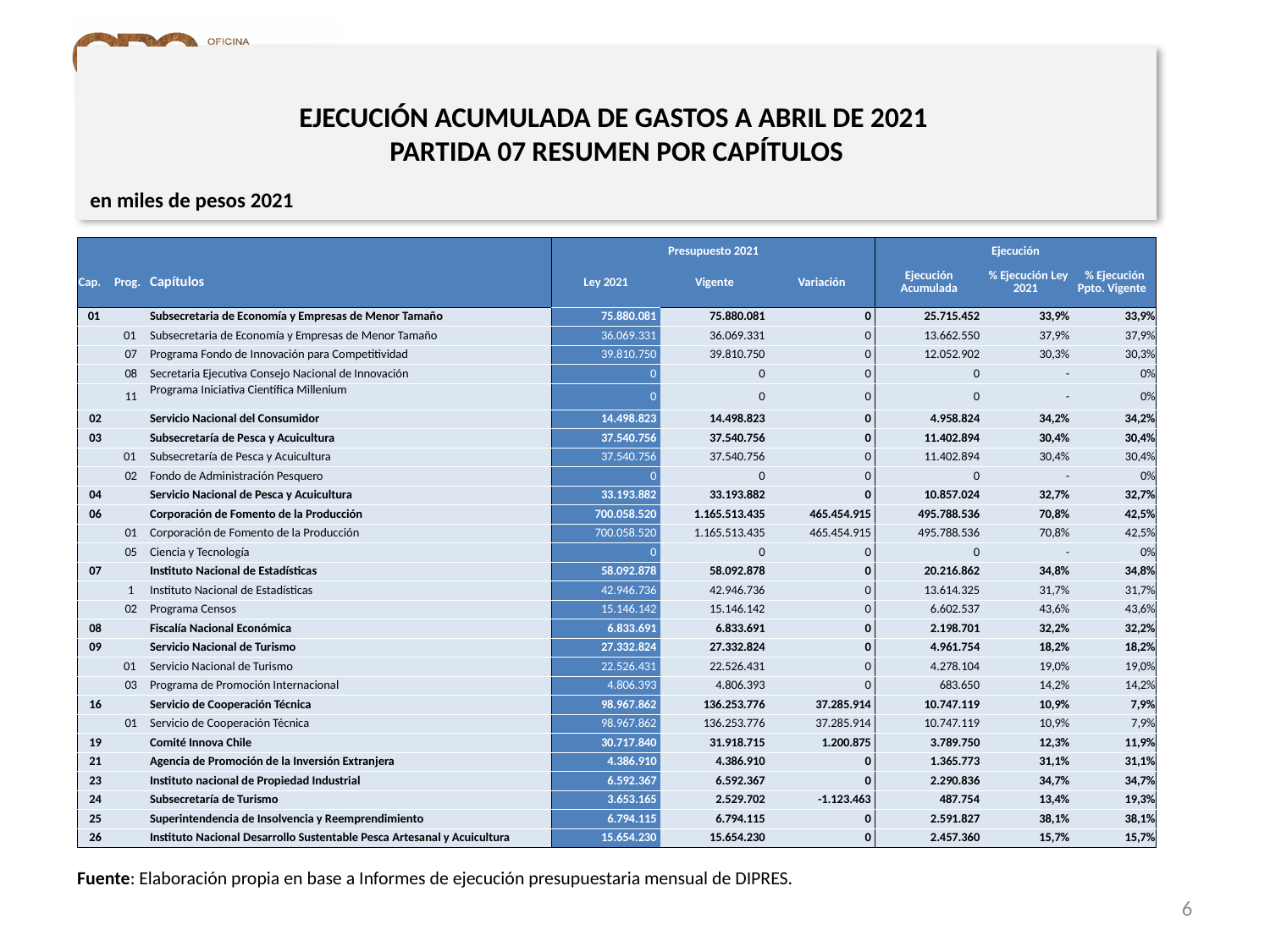

EJECUCIÓN ACUMULADA DE GASTOS A ABRIL DE 2021
PARTIDA 07 RESUMEN POR CAPÍTULOS
en miles de pesos 2021
|  |  |  | Presupuesto 2021 |  |  | Ejecución |  |  |
| --- | --- | --- | --- | --- | --- | --- | --- | --- |
| Cap. | Prog. | Capítulos | Ley 2021 | Vigente | Variación | Ejecución Acumulada | % Ejecución Ley 2021 | % Ejecución Ppto. Vigente |
| 01 |  | Subsecretaria de Economía y Empresas de Menor Tamaño | 75.880.081 | 75.880.081 | 0 | 25.715.452 | 33,9% | 33,9% |
|  | 01 | Subsecretaria de Economía y Empresas de Menor Tamaño | 36.069.331 | 36.069.331 | 0 | 13.662.550 | 37,9% | 37,9% |
|  | 07 | Programa Fondo de Innovación para Competitividad | 39.810.750 | 39.810.750 | 0 | 12.052.902 | 30,3% | 30,3% |
|  | 08 | Secretaria Ejecutiva Consejo Nacional de Innovación | 0 | 0 | 0 | 0 | - | 0% |
|  | 11 | Programa Iniciativa Científica Millenium | 0 | 0 | 0 | 0 | - | 0% |
| 02 |  | Servicio Nacional del Consumidor | 14.498.823 | 14.498.823 | 0 | 4.958.824 | 34,2% | 34,2% |
| 03 |  | Subsecretaría de Pesca y Acuicultura | 37.540.756 | 37.540.756 | 0 | 11.402.894 | 30,4% | 30,4% |
|  | 01 | Subsecretaría de Pesca y Acuicultura | 37.540.756 | 37.540.756 | 0 | 11.402.894 | 30,4% | 30,4% |
|  | 02 | Fondo de Administración Pesquero | 0 | 0 | 0 | 0 | - | 0% |
| 04 |  | Servicio Nacional de Pesca y Acuicultura | 33.193.882 | 33.193.882 | 0 | 10.857.024 | 32,7% | 32,7% |
| 06 |  | Corporación de Fomento de la Producción | 700.058.520 | 1.165.513.435 | 465.454.915 | 495.788.536 | 70,8% | 42,5% |
|  | 01 | Corporación de Fomento de la Producción | 700.058.520 | 1.165.513.435 | 465.454.915 | 495.788.536 | 70,8% | 42,5% |
|  | 05 | Ciencia y Tecnología | 0 | 0 | 0 | 0 | - | 0% |
| 07 |  | Instituto Nacional de Estadísticas | 58.092.878 | 58.092.878 | 0 | 20.216.862 | 34,8% | 34,8% |
|  | 1 | Instituto Nacional de Estadísticas | 42.946.736 | 42.946.736 | 0 | 13.614.325 | 31,7% | 31,7% |
|  | 02 | Programa Censos | 15.146.142 | 15.146.142 | 0 | 6.602.537 | 43,6% | 43,6% |
| 08 |  | Fiscalía Nacional Económica | 6.833.691 | 6.833.691 | 0 | 2.198.701 | 32,2% | 32,2% |
| 09 |  | Servicio Nacional de Turismo | 27.332.824 | 27.332.824 | 0 | 4.961.754 | 18,2% | 18,2% |
|  | 01 | Servicio Nacional de Turismo | 22.526.431 | 22.526.431 | 0 | 4.278.104 | 19,0% | 19,0% |
|  | 03 | Programa de Promoción Internacional | 4.806.393 | 4.806.393 | 0 | 683.650 | 14,2% | 14,2% |
| 16 |  | Servicio de Cooperación Técnica | 98.967.862 | 136.253.776 | 37.285.914 | 10.747.119 | 10,9% | 7,9% |
|  | 01 | Servicio de Cooperación Técnica | 98.967.862 | 136.253.776 | 37.285.914 | 10.747.119 | 10,9% | 7,9% |
| 19 |  | Comité Innova Chile | 30.717.840 | 31.918.715 | 1.200.875 | 3.789.750 | 12,3% | 11,9% |
| 21 |  | Agencia de Promoción de la Inversión Extranjera | 4.386.910 | 4.386.910 | 0 | 1.365.773 | 31,1% | 31,1% |
| 23 |  | Instituto nacional de Propiedad Industrial | 6.592.367 | 6.592.367 | 0 | 2.290.836 | 34,7% | 34,7% |
| 24 |  | Subsecretaría de Turismo | 3.653.165 | 2.529.702 | -1.123.463 | 487.754 | 13,4% | 19,3% |
| 25 |  | Superintendencia de Insolvencia y Reemprendimiento | 6.794.115 | 6.794.115 | 0 | 2.591.827 | 38,1% | 38,1% |
| 26 |  | Instituto Nacional Desarrollo Sustentable Pesca Artesanal y Acuicultura | 15.654.230 | 15.654.230 | 0 | 2.457.360 | 15,7% | 15,7% |
Fuente: Elaboración propia en base a Informes de ejecución presupuestaria mensual de DIPRES.
6